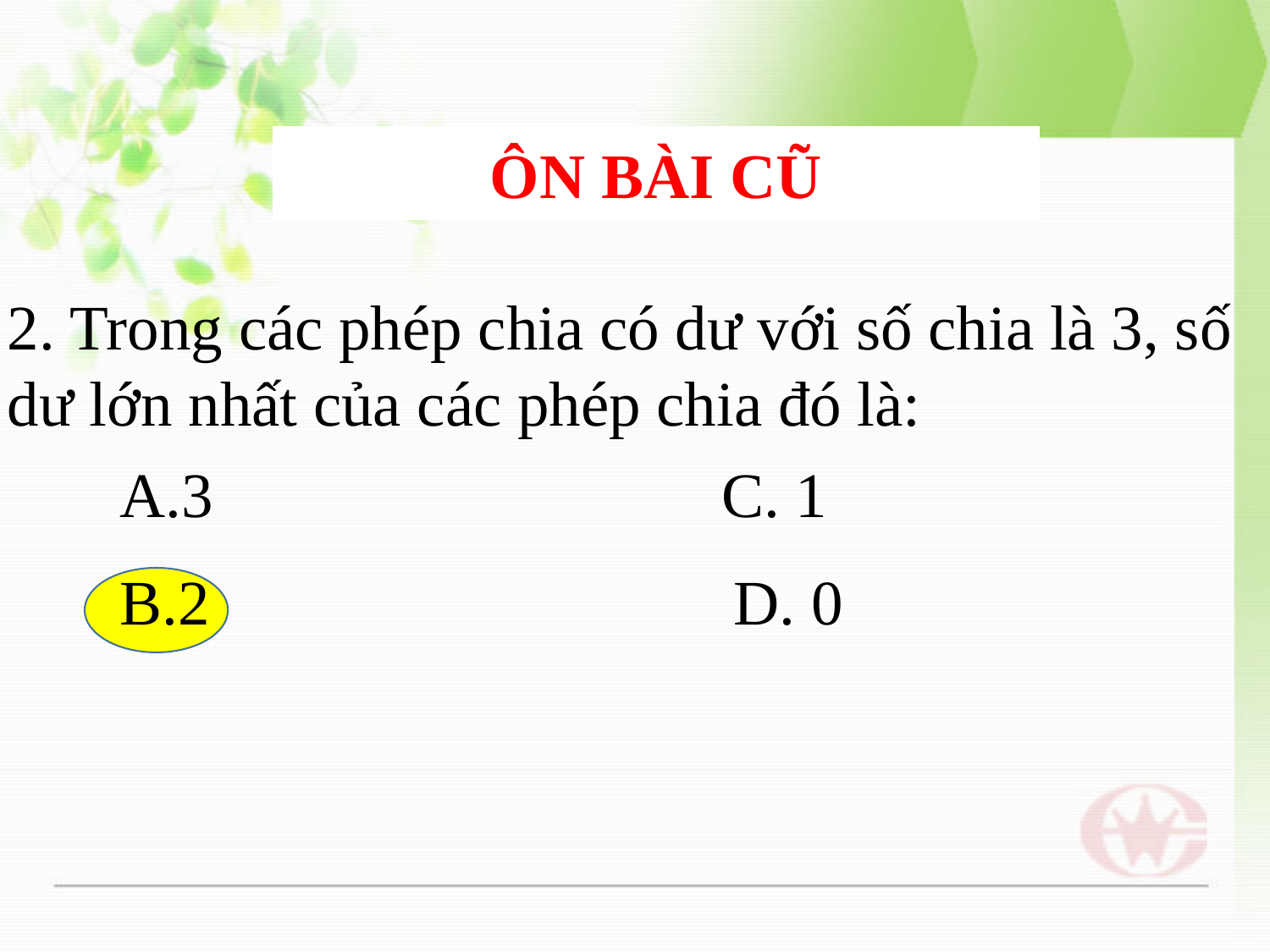

ÔN BÀI CŨ
2. Trong các phép chia có dư với số chia là 3, số dư lớn nhất của các phép chia đó là:
3                                C. 1
2                                 D. 0